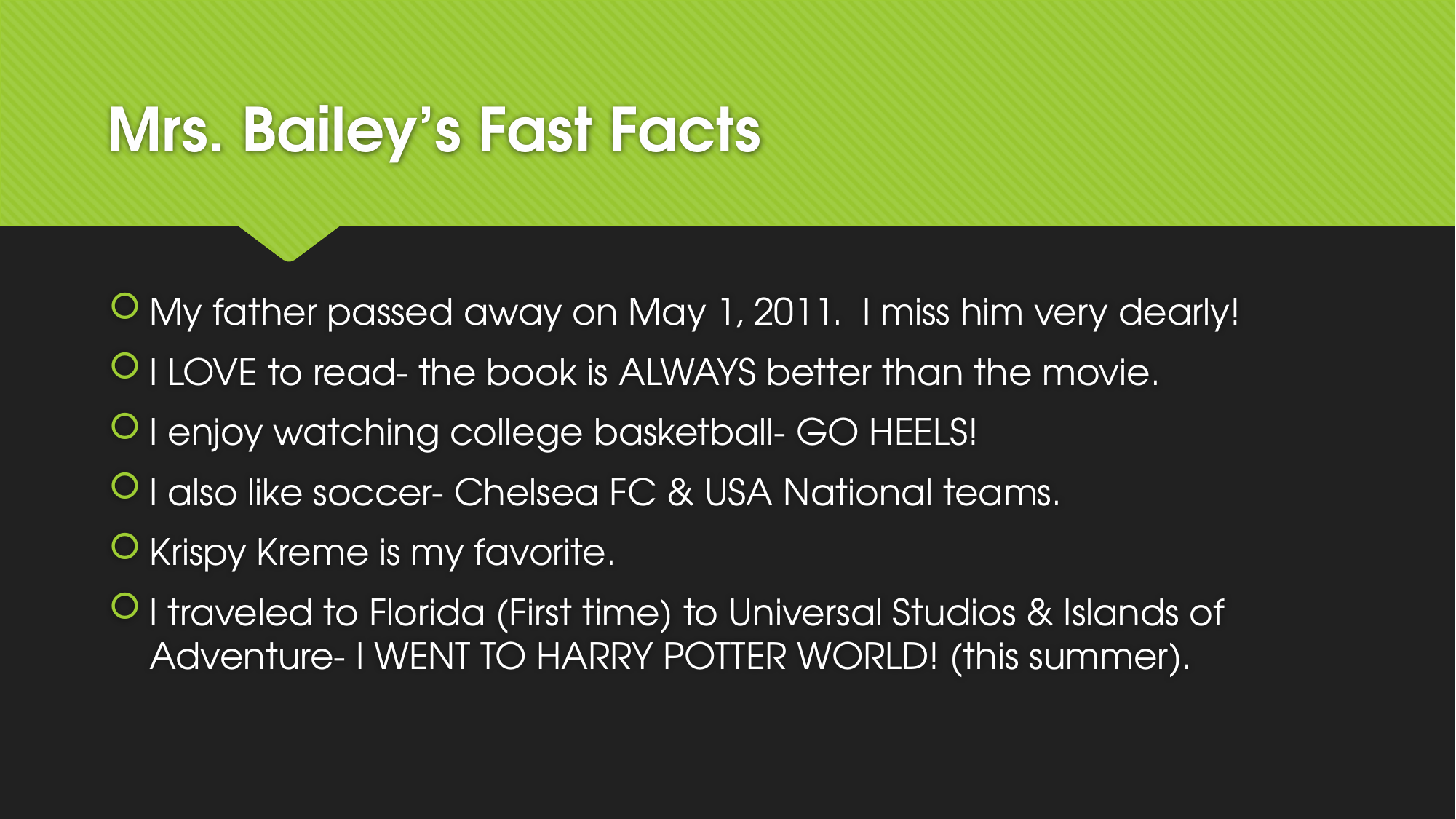

# Mrs. Bailey’s Fast Facts
My father passed away on May 1, 2011.  I miss him very dearly!
I LOVE to read- the book is ALWAYS better than the movie.
I enjoy watching college basketball- GO HEELS!
I also like soccer- Chelsea FC & USA National teams.
Krispy Kreme is my favorite.
I traveled to Florida (First time) to Universal Studios & Islands of Adventure- I WENT TO HARRY POTTER WORLD! (this summer).